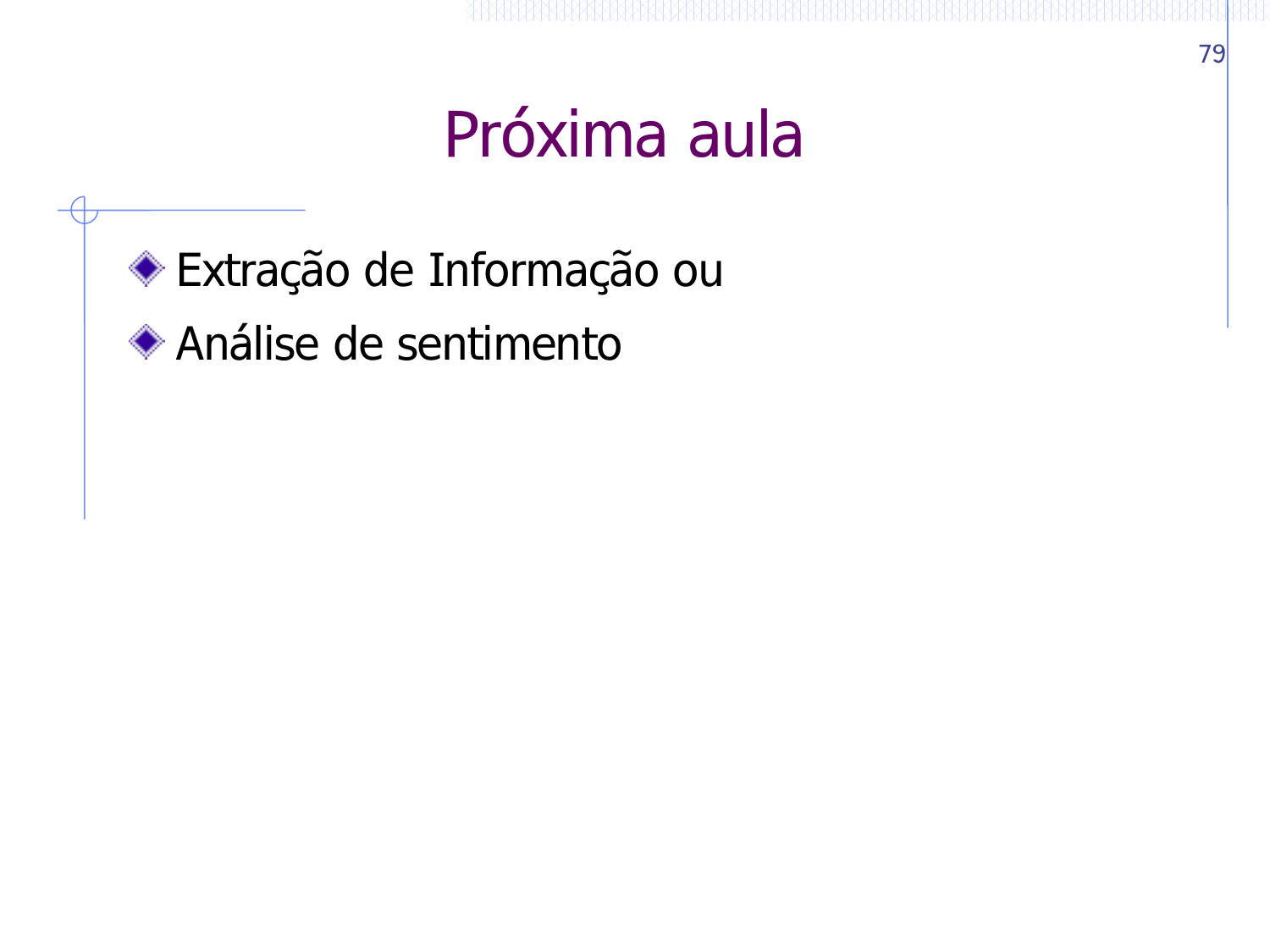

79
# Próxima aula
Extração de Informação ou
Análise de sentimento